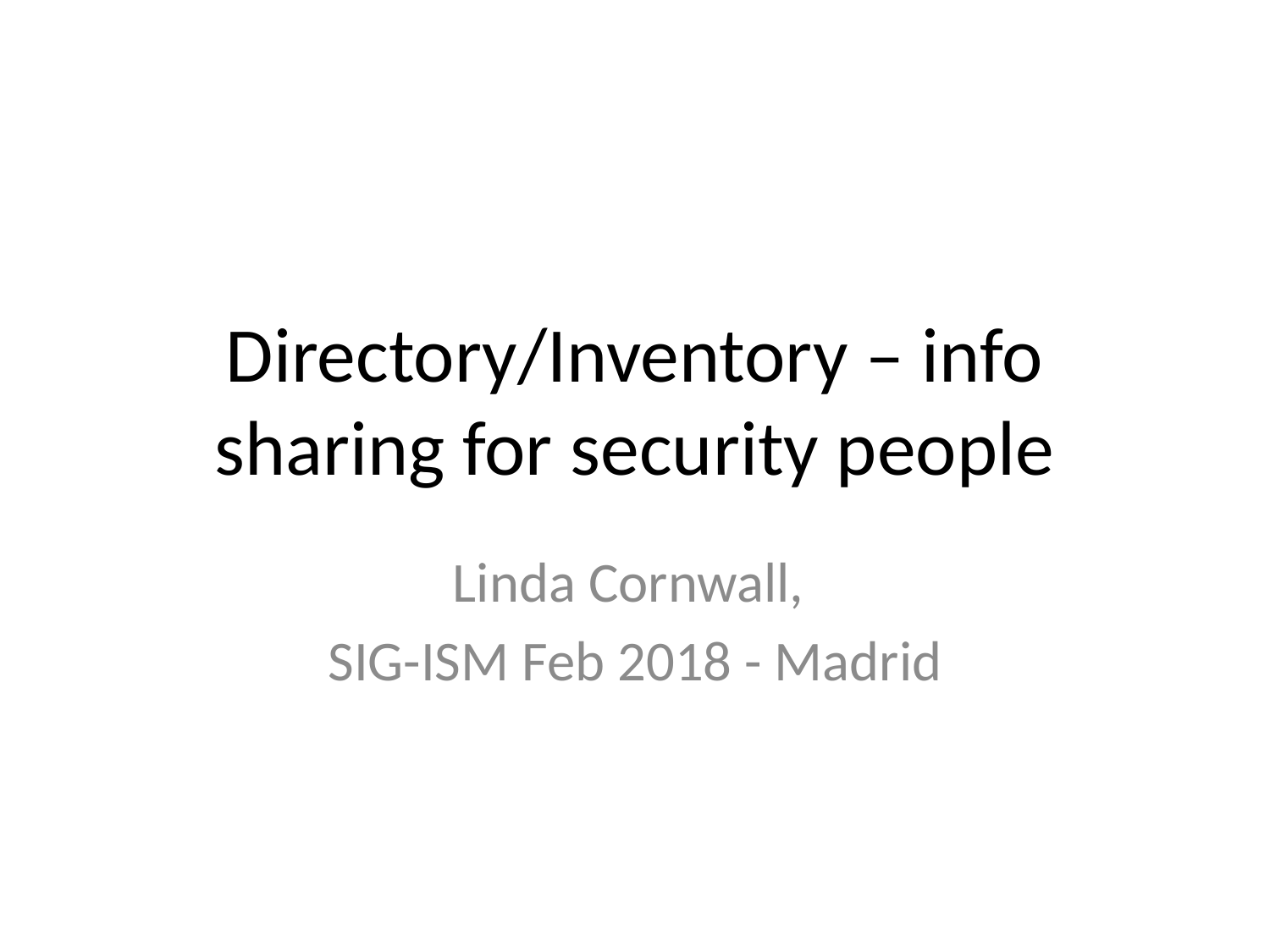

# Directory/Inventory – info sharing for security people
Linda Cornwall,
SIG-ISM Feb 2018 - Madrid